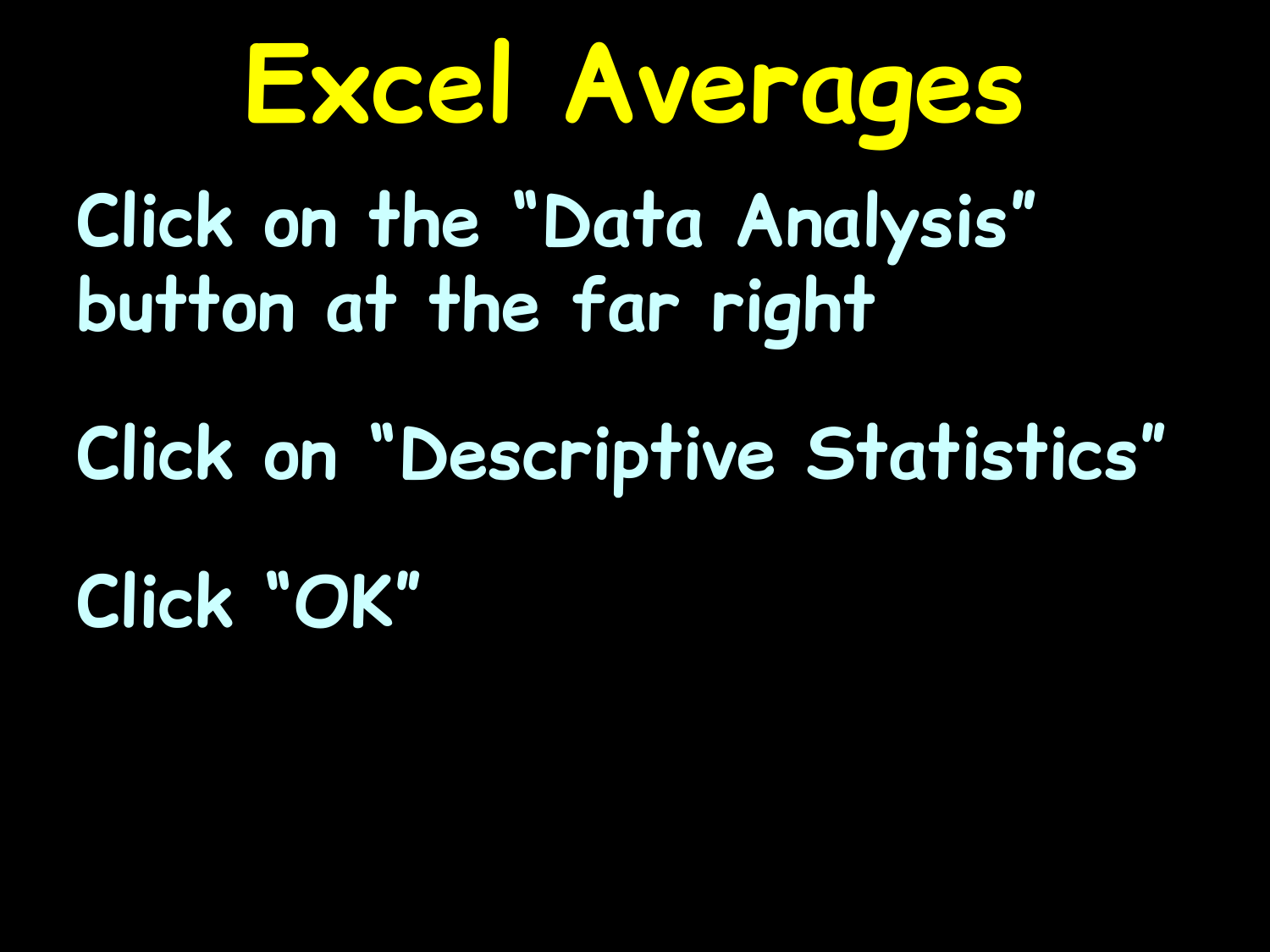

# Excel Averages
Click on the “Data Analysis” button at the far right

Click on “Descriptive Statistics”

Click “OK”